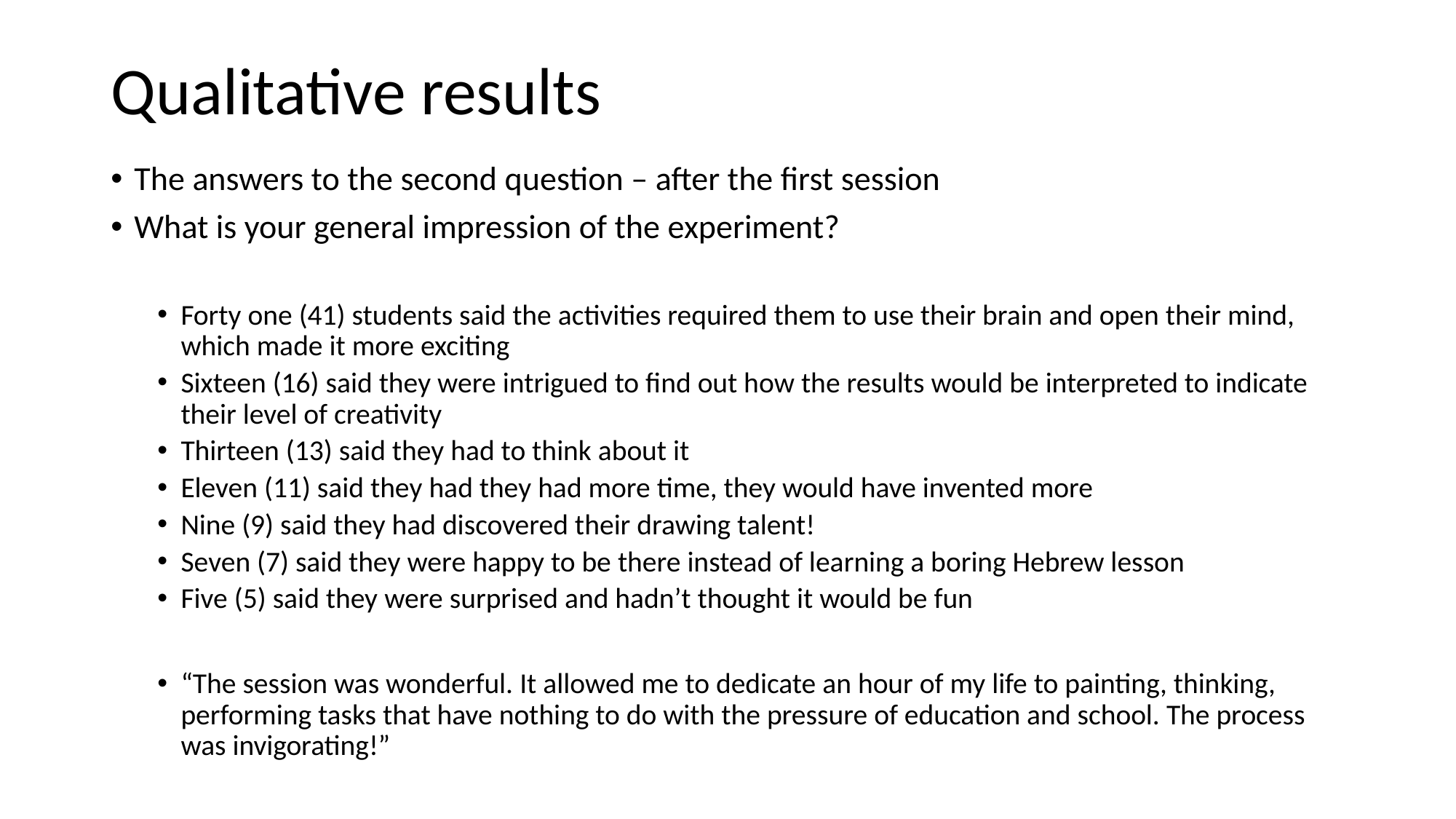

# Qualitative results
The answers to the second question – after the first session
What is your general impression of the experiment?

Forty one (41) students said the activities required them to use their brain and open their mind, which made it more exciting
Sixteen (16) said they were intrigued to find out how the results would be interpreted to indicate their level of creativity
Thirteen (13) said they had to think about it
Eleven (11) said they had they had more time, they would have invented more
Nine (9) said they had discovered their drawing talent!
Seven (7) said they were happy to be there instead of learning a boring Hebrew lesson
Five (5) said they were surprised and hadn’t thought it would be fun

“The session was wonderful. It allowed me to dedicate an hour of my life to painting, thinking, performing tasks that have nothing to do with the pressure of education and school. The process was invigorating!”